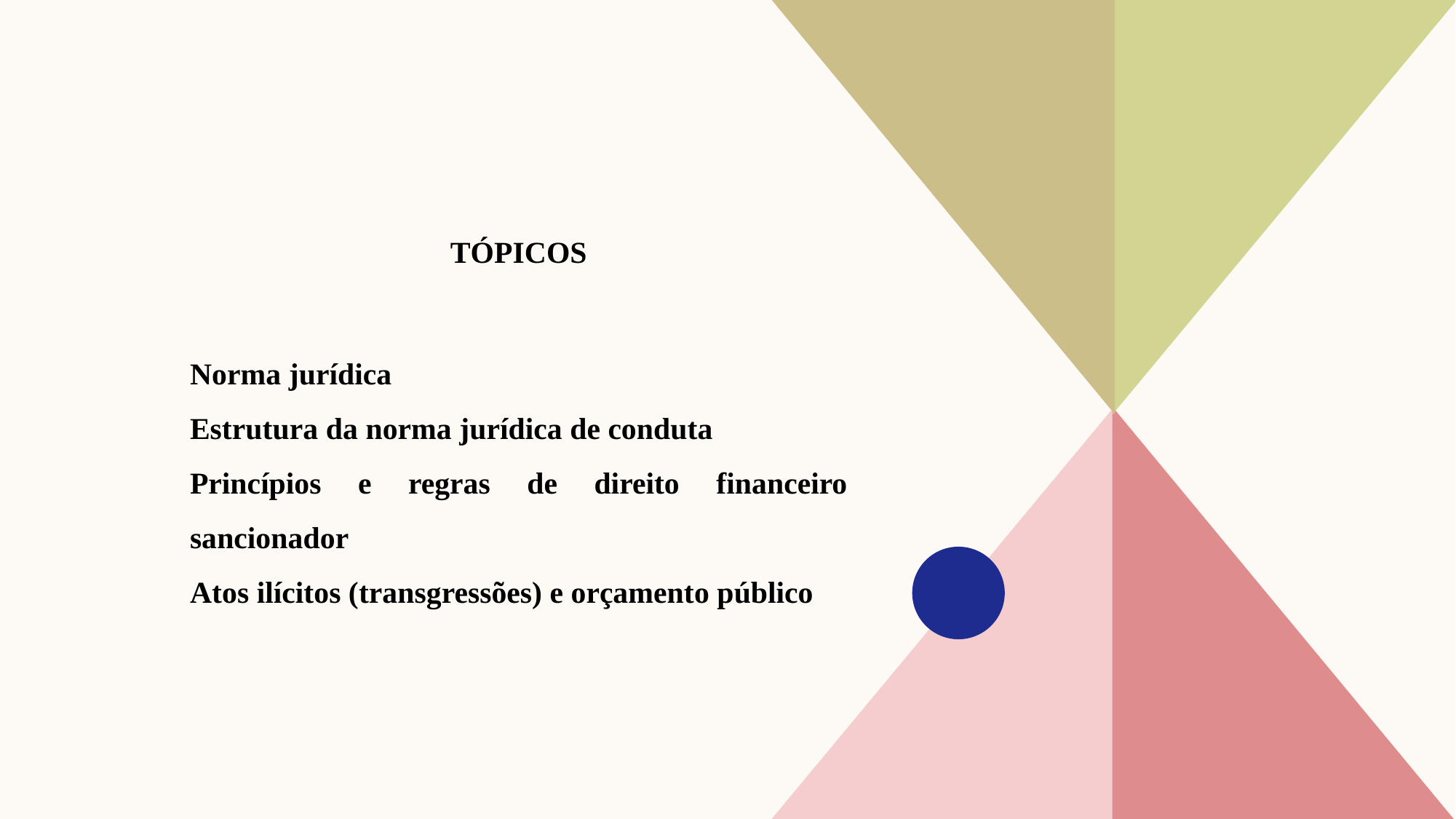

# Tópicos
Norma jurídica
Estrutura da norma jurídica de conduta
​Princípios e regras de direito financeiro sancionador
Atos ilícitos (transgressões) e orçamento público